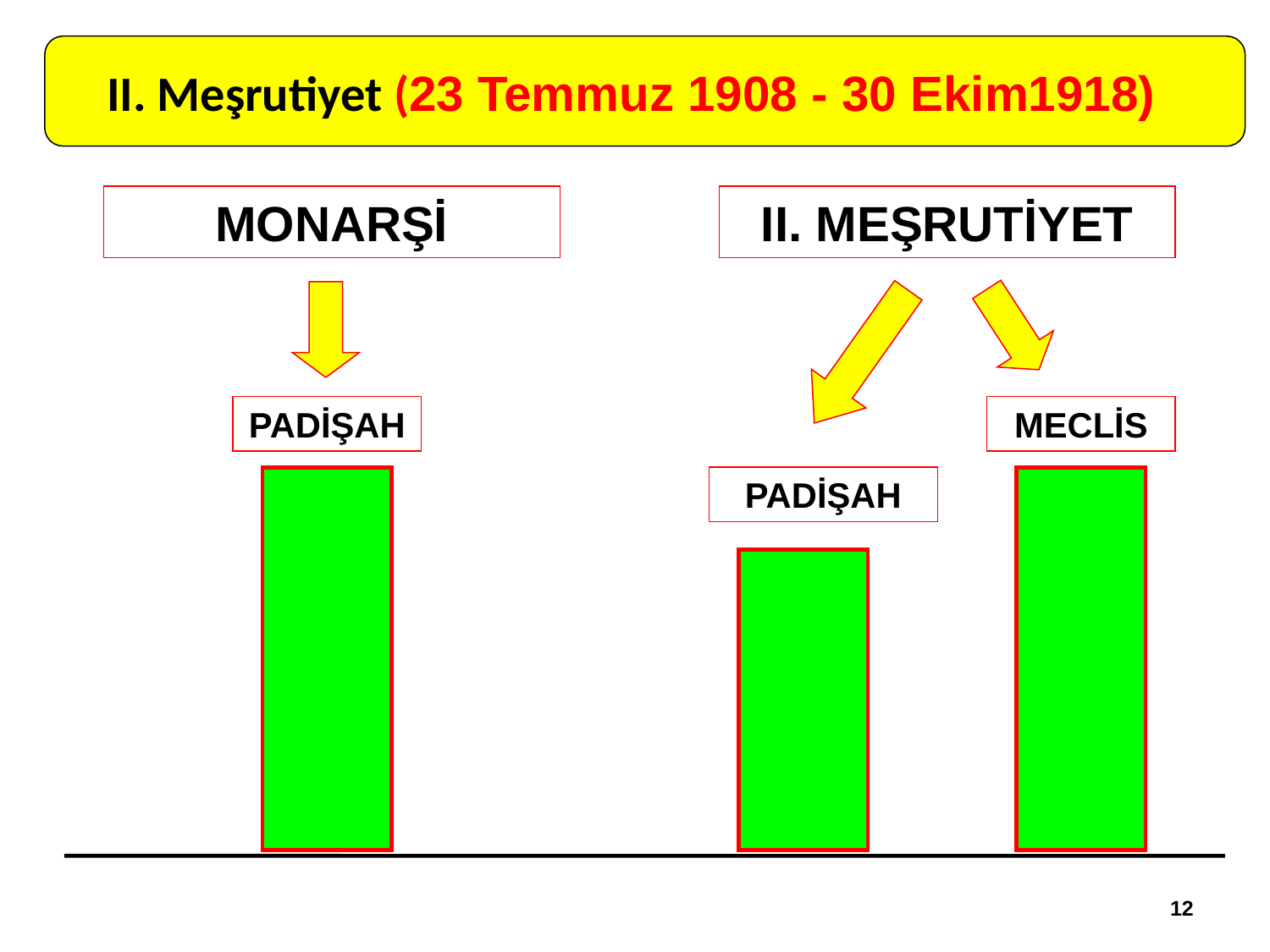

II. Meşrutiyet (23 Temmuz 1908 - 30 Ekim1918)
MONARŞİ
II. MEŞRUTİYET

PADİŞAH
MECLİS
PADİŞAH

12